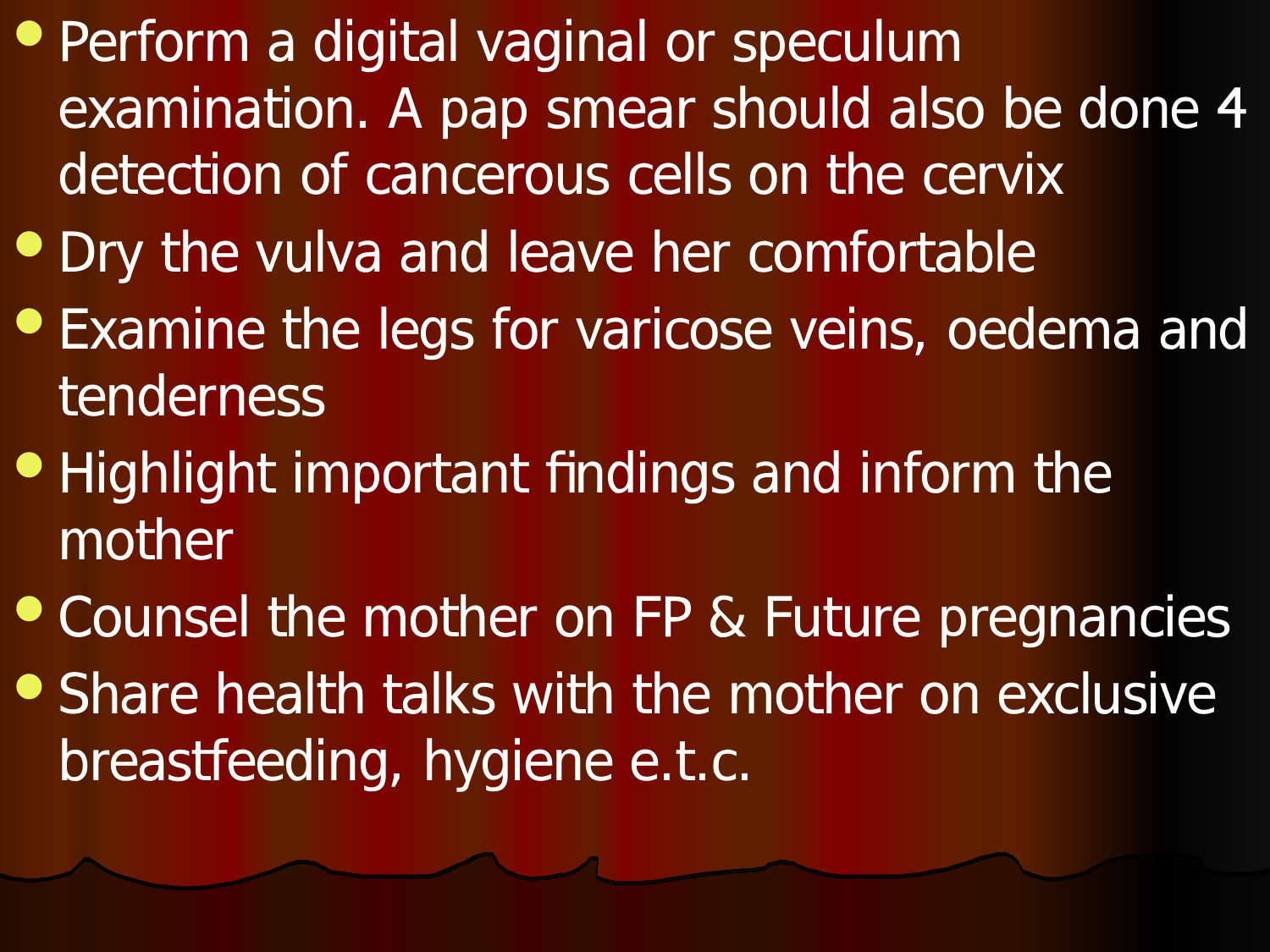

Perform a digital vaginal or speculum examination. A pap smear should also be done 4 detection of cancerous cells on the cervix
Dry the vulva and leave her comfortable
Examine the legs for varicose veins, oedema and tenderness
Highlight important findings and inform the mother
Counsel the mother on FP & Future pregnancies
Share health talks with the mother on exclusive breastfeeding, hygiene e.t.c.